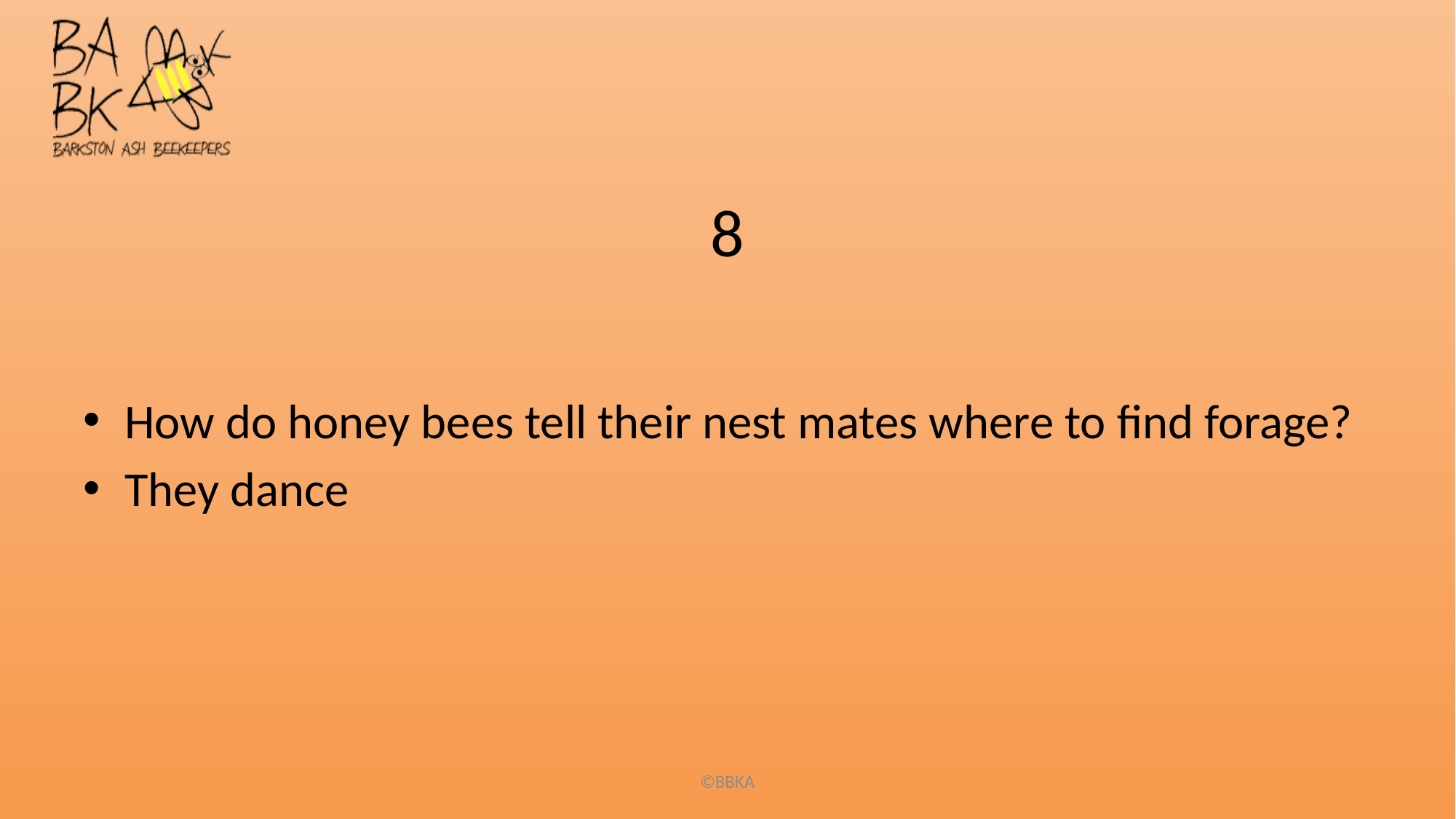

# 8
How do honey bees tell their nest mates where to find forage?
They dance
©BBKA